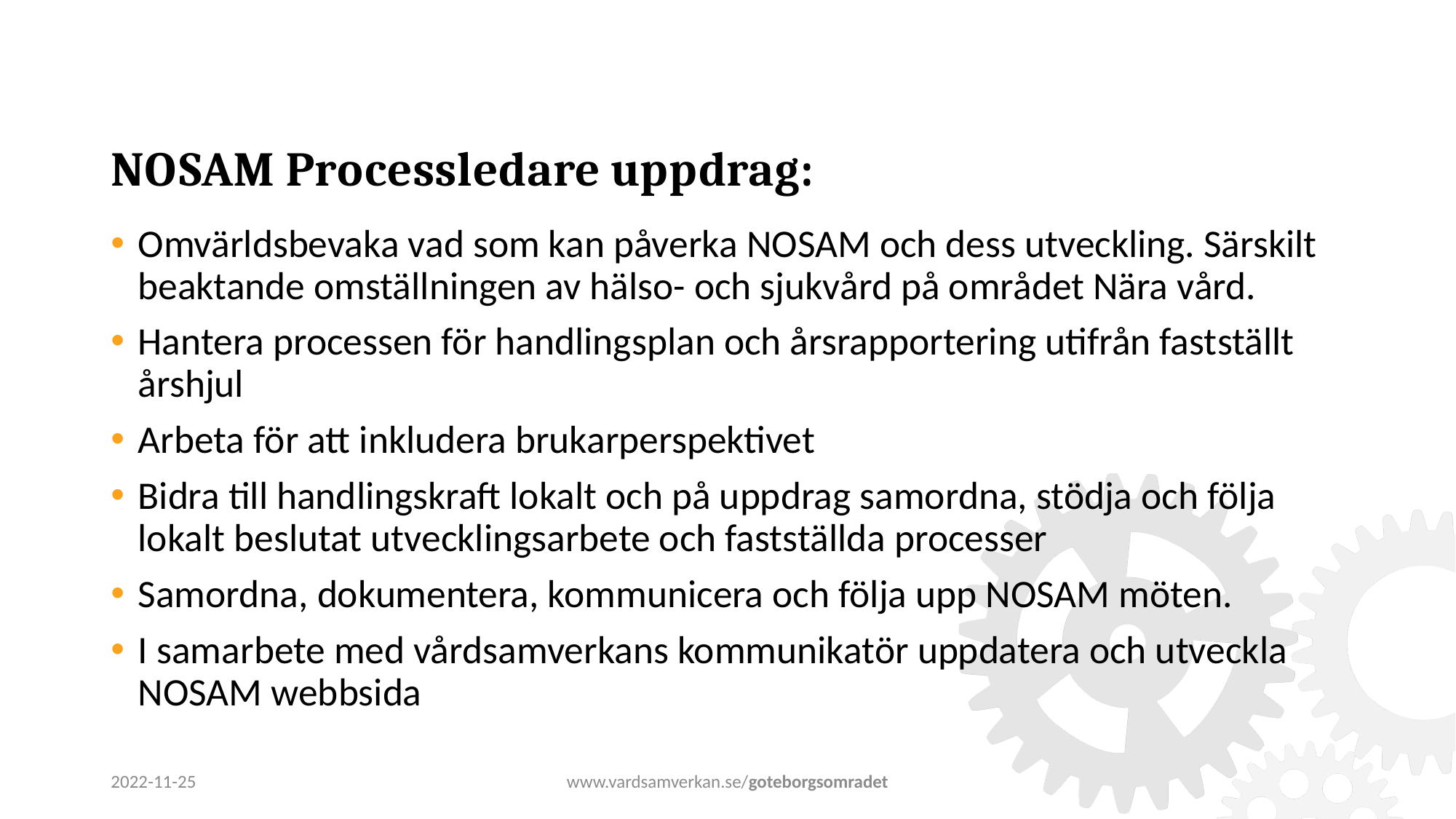

# NOSAM Processledare uppdrag:
Omvärldsbevaka vad som kan påverka NOSAM och dess utveckling. Särskilt beaktande omställningen av hälso- och sjukvård på området Nära vård.
Hantera processen för handlingsplan och årsrapportering utifrån fastställt årshjul
Arbeta för att inkludera brukarperspektivet
Bidra till handlingskraft lokalt och på uppdrag samordna, stödja och följa lokalt beslutat utvecklingsarbete och fastställda processer
Samordna, dokumentera, kommunicera och följa upp NOSAM möten.
I samarbete med vårdsamverkans kommunikatör uppdatera och utveckla NOSAM webbsida

2022-11-25
www.vardsamverkan.se/goteborgsomradet